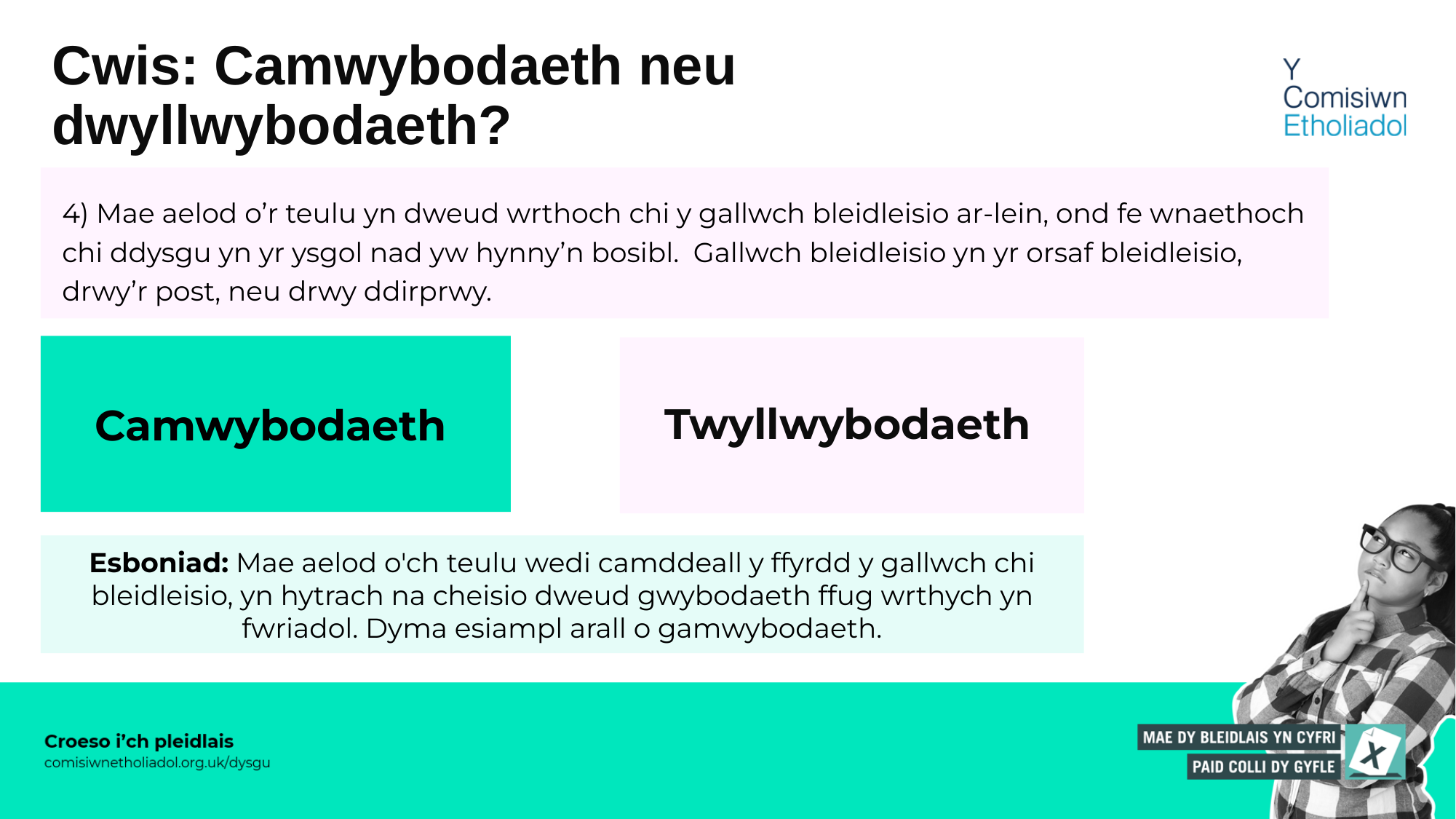

# Cwis: Camwybodaeth neu dwyllwybodaeth?
4) Mae aelod o’r teulu yn dweud wrthoch chi y gallwch bleidleisio ar-lein, ond fe wnaethoch chi ddysgu yn yr ysgol nad yw hynny’n bosibl.  Gallwch bleidleisio yn yr orsaf bleidleisio, drwy’r post, neu drwy ddirprwy.

Camwybodaeth
Camwybodaeth
Twyllwybodaeth
Esboniad: Mae aelod o'ch teulu wedi camddeall y ffyrdd y gallwch chi bleidleisio, yn hytrach na cheisio dweud gwybodaeth ffug wrthych yn fwriadol. Dyma esiampl arall o gamwybodaeth.